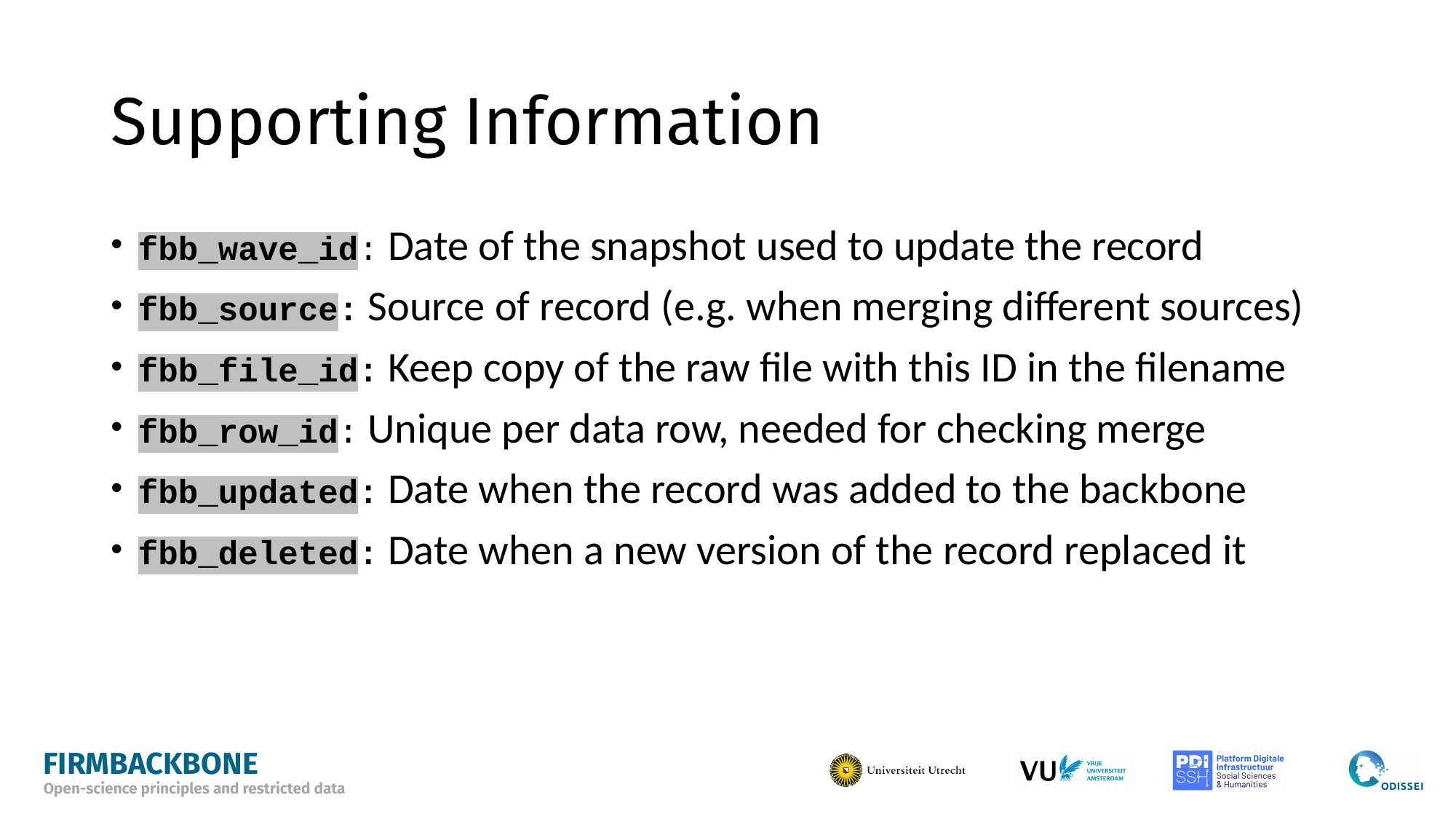

# Supporting Information
fbb_wave_id: Date of the snapshot used to update the record
fbb_source: Source of record (e.g. when merging different sources)
fbb_file_id: Keep copy of the raw file with this ID in the filename
fbb_row_id: Unique per data row, needed for checking merge
fbb_updated: Date when the record was added to the backbone
fbb_deleted: Date when a new version of the record replaced it